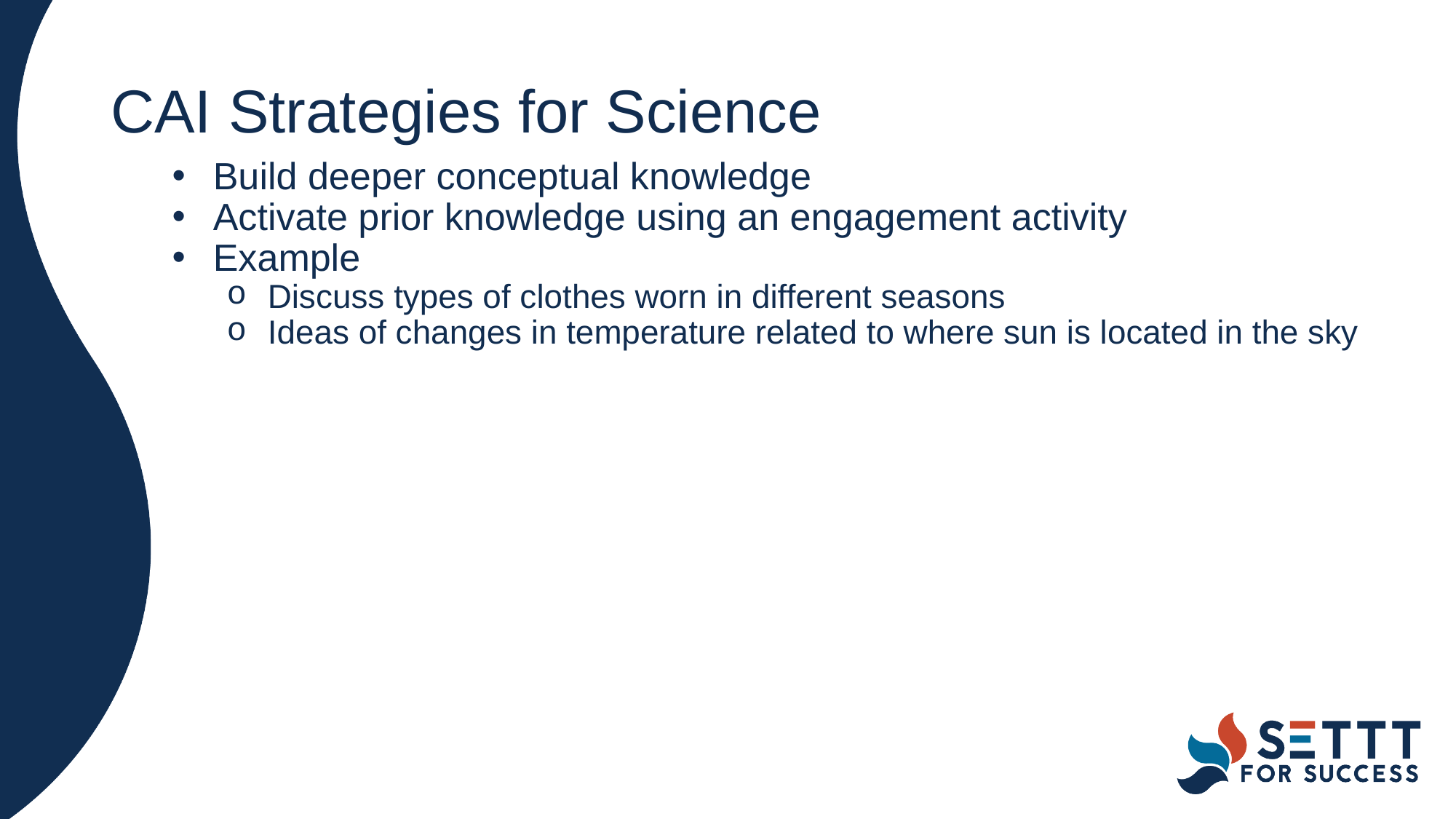

# CAI Strategies for Science
Build deeper conceptual knowledge
Activate prior knowledge using an engagement activity
Example
Discuss types of clothes worn in different seasons
Ideas of changes in temperature related to where sun is located in the sky